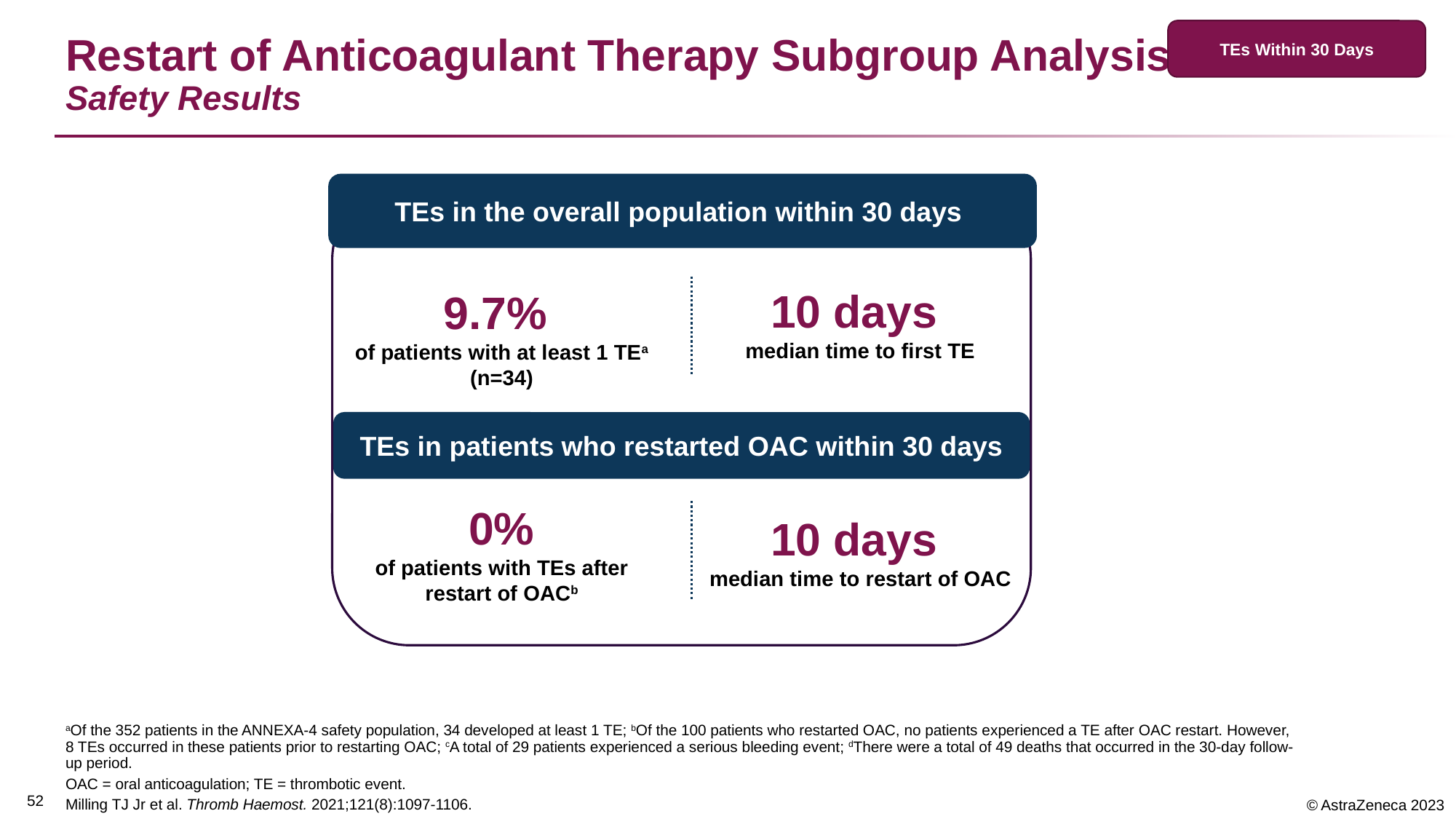

TEs Within 30 Days
# Restart of Anticoagulant Therapy Subgroup Analysis Safety Results
TEs in the overall population within 30 days

9.7%
of patients with at least 1 TEa (n=34)
10 days
median time to first TE
TEs in patients who restarted OAC within 30 days
0%
of patients with TEs after
restart of OACb

10 days
median time to restart of OAC

aOf the 352 patients in the ANNEXA-4 safety population, 34 developed at least 1 TE; bOf the 100 patients who restarted OAC, no patients experienced a TE after OAC restart. However, 8 TEs occurred in these patients prior to restarting OAC; cA total of 29 patients experienced a serious bleeding event; dThere were a total of 49 deaths that occurred in the 30-day follow-up period.
OAC = oral anticoagulation; TE = thrombotic event.
Milling TJ Jr et al. Thromb Haemost. 2021;121(8):1097-1106.
52